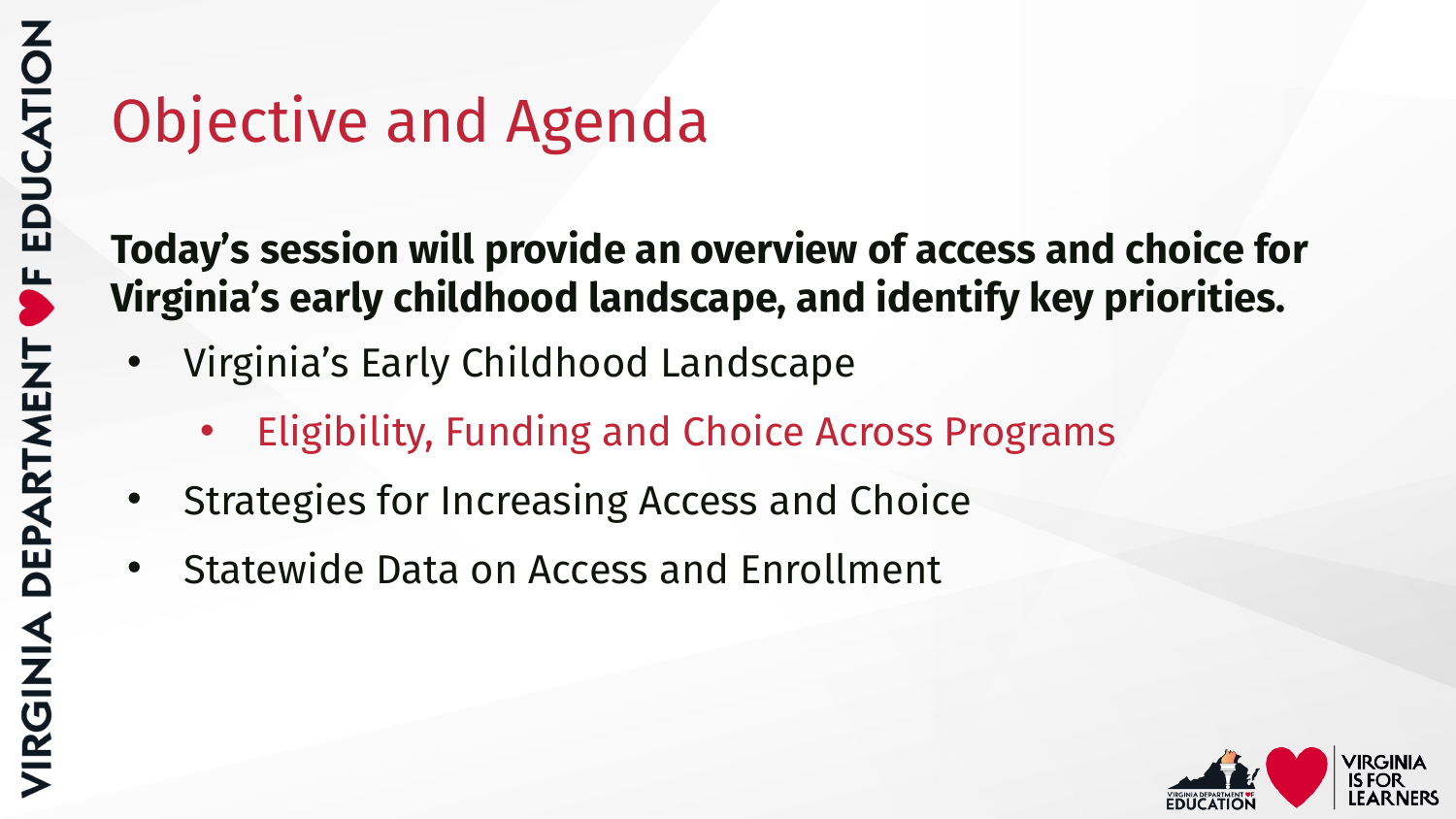

# Objective and Agenda
Today’s session will provide an overview of access and choice for Virginia’s early childhood landscape, and identify key priorities.
Virginia’s Early Childhood Landscape
Eligibility, Funding and Choice Across Programs
Strategies for Increasing Access and Choice
Statewide Data on Access and Enrollment